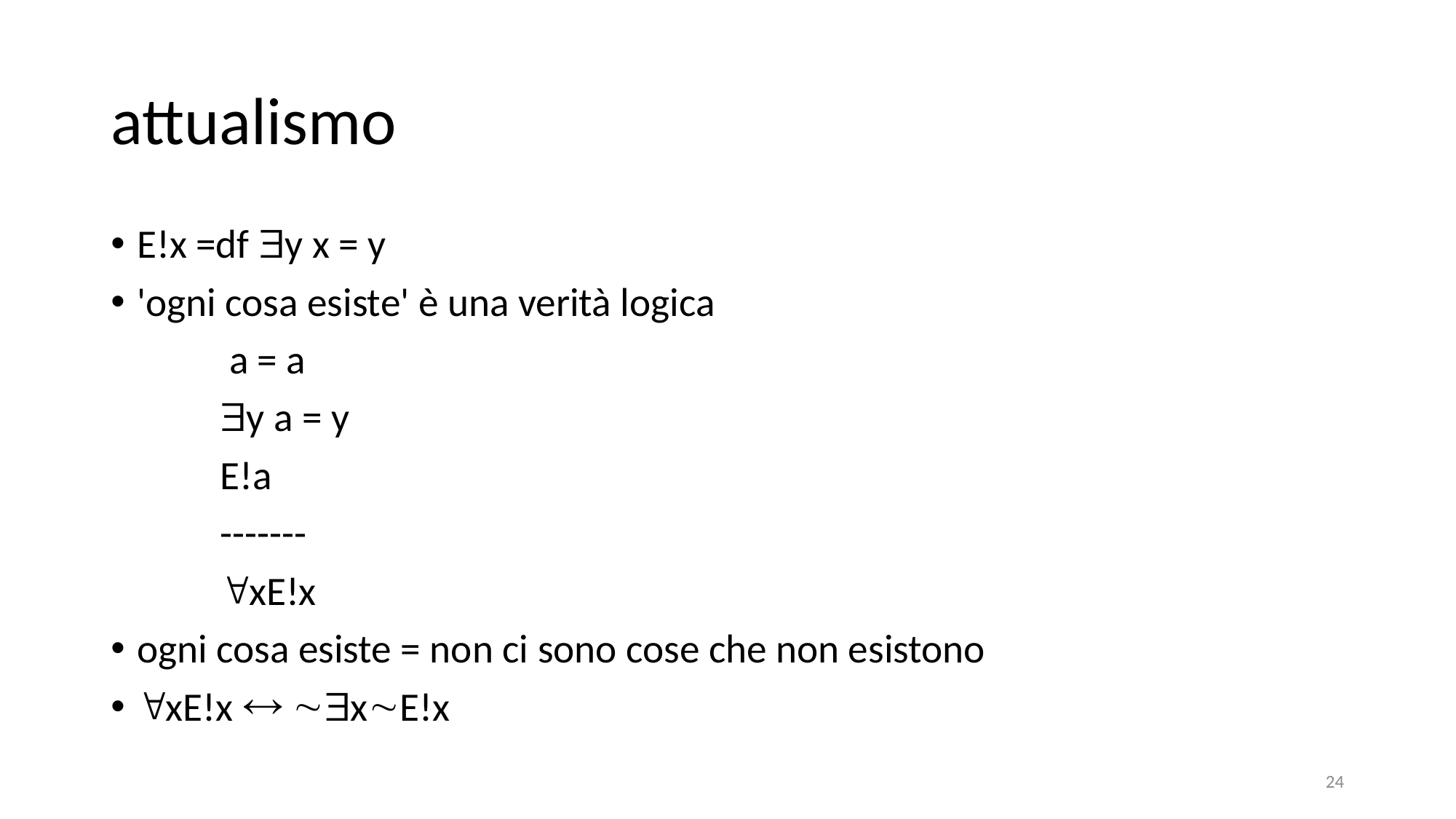

# attualismo
E!x =df ∃y x = y
'ogni cosa esiste' è una verità logica
             a = a
            ∃y a = y
            E!a
            -------
            ∀xE!x
ogni cosa esiste = non ci sono cose che non esistono
∀xE!x ↔ ∼∃x∼E!x
24